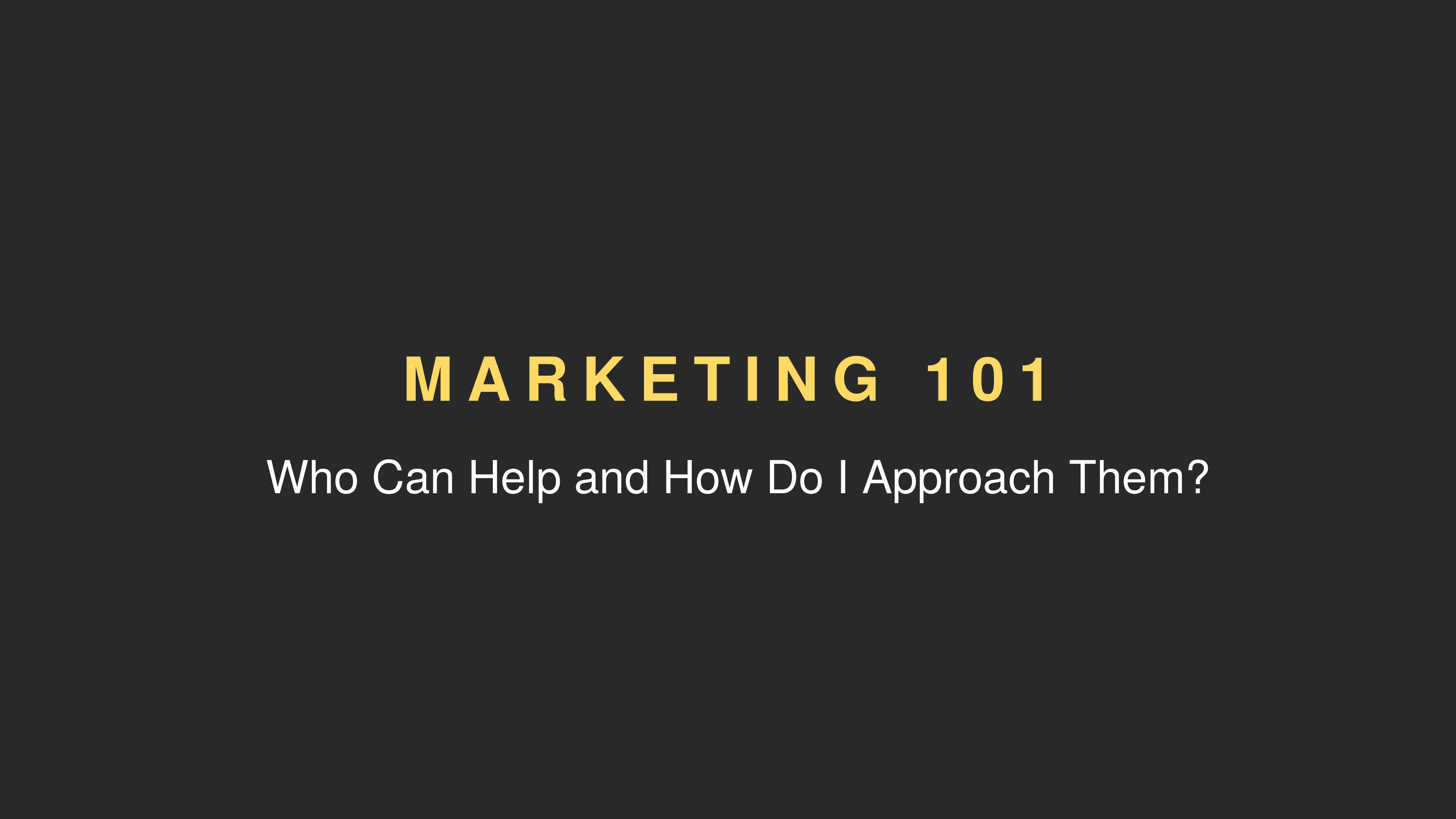

Marketing 101
Who Can Help and How Do I Approach Them?